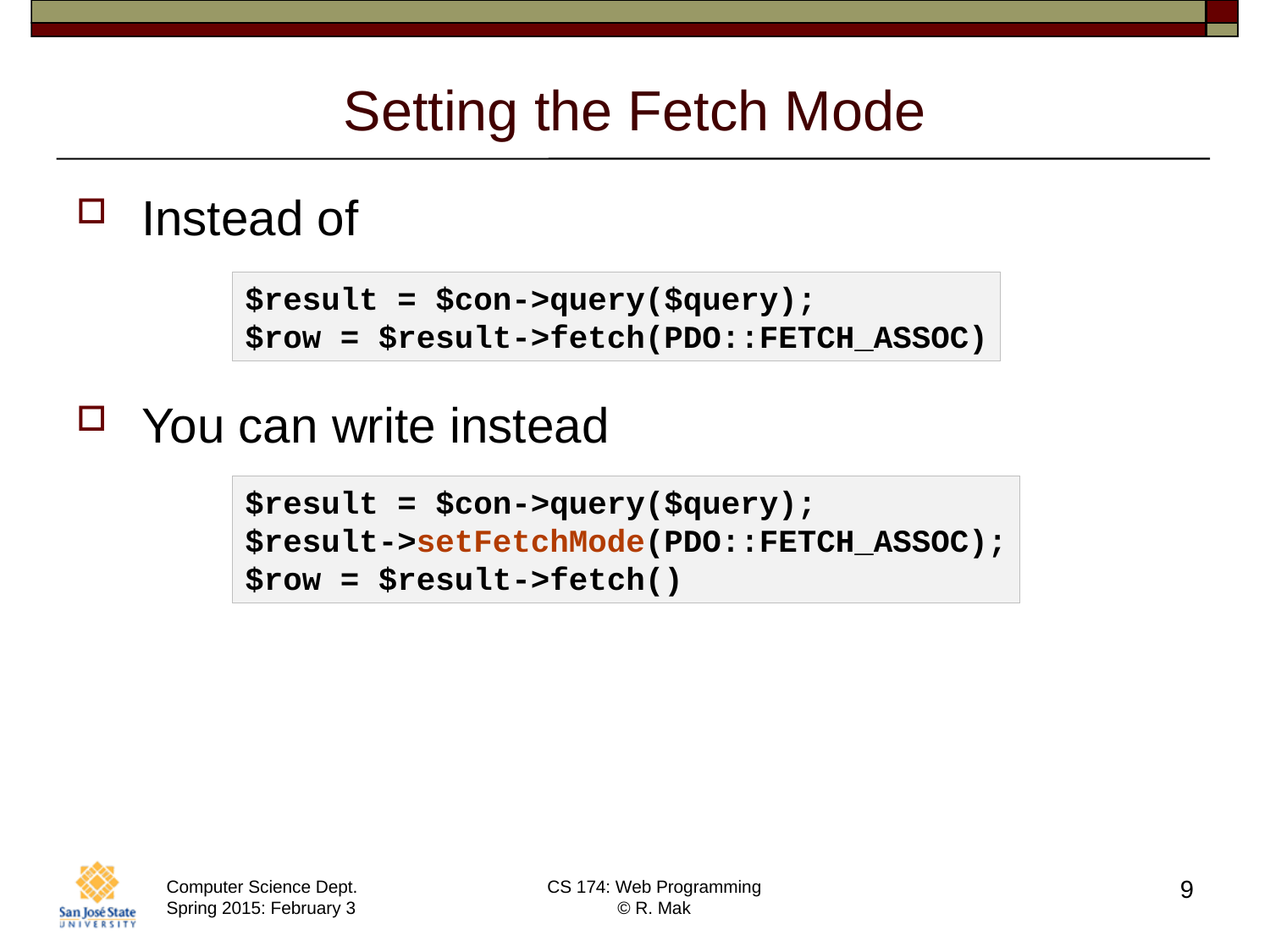

# Setting the Fetch Mode
Instead of

You can write instead
$result = $con->query($query);
$row = $result->fetch(PDO::FETCH_ASSOC)
$result = $con->query($query);
$result->setFetchMode(PDO::FETCH_ASSOC);
$row = $result->fetch()
9